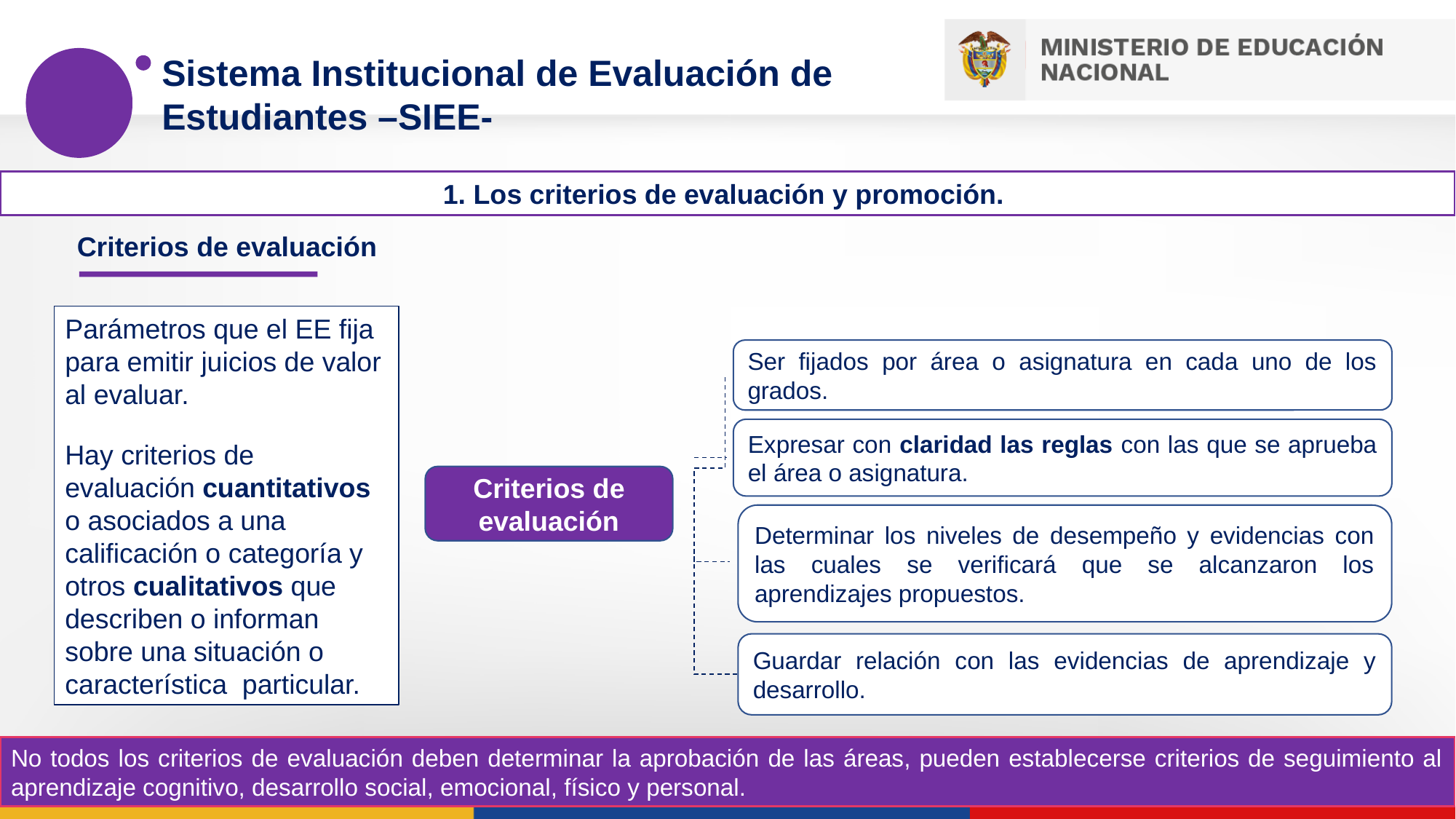

Sistema Institucional de Evaluación de Estudiantes –SIEE-

1. Los criterios de evaluación y promoción.
Criterios de evaluación

Parámetros que el EE fija para emitir juicios de valor al evaluar.
Hay criterios de evaluación cuantitativos o asociados a una calificación o categoría y otros cualitativos que describen o informan sobre una situación o característica  particular.
Ser fijados por área o asignatura en cada uno de los grados.
Expresar con claridad las reglas con las que se aprueba el área o asignatura.
Criterios de evaluación
Determinar los niveles de desempeño y evidencias con las cuales se verificará que se alcanzaron los aprendizajes propuestos.
Guardar relación con las evidencias de aprendizaje y desarrollo.
No todos los criterios de evaluación deben determinar la aprobación de las áreas, pueden establecerse criterios de seguimiento al aprendizaje cognitivo, desarrollo social, emocional, físico y personal.